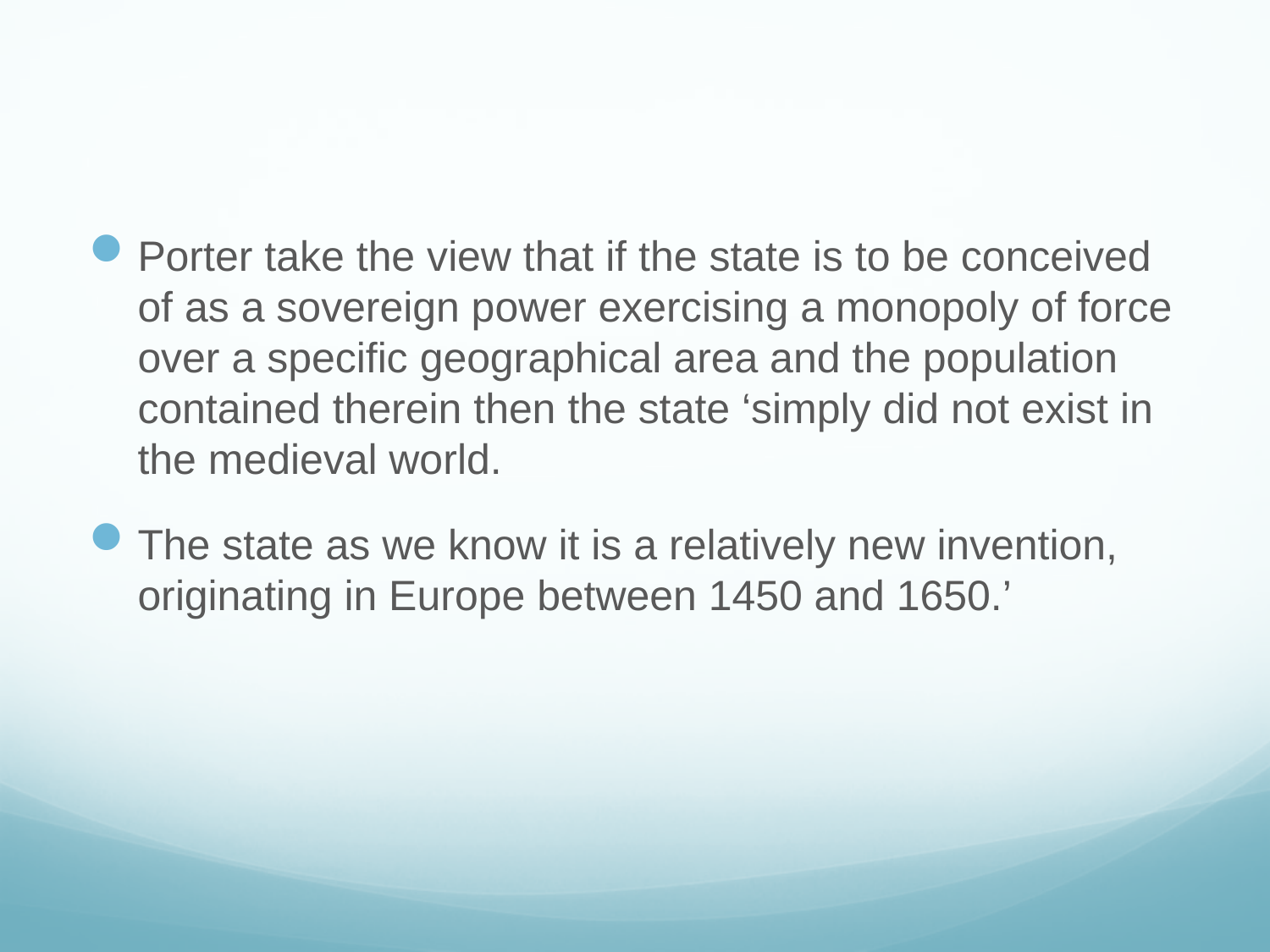

#
Porter take the view that if the state is to be conceived of as a sovereign power exercising a monopoly of force over a specific geographical area and the population contained therein then the state ‘simply did not exist in the medieval world.
The state as we know it is a relatively new invention, originating in Europe between 1450 and 1650.’